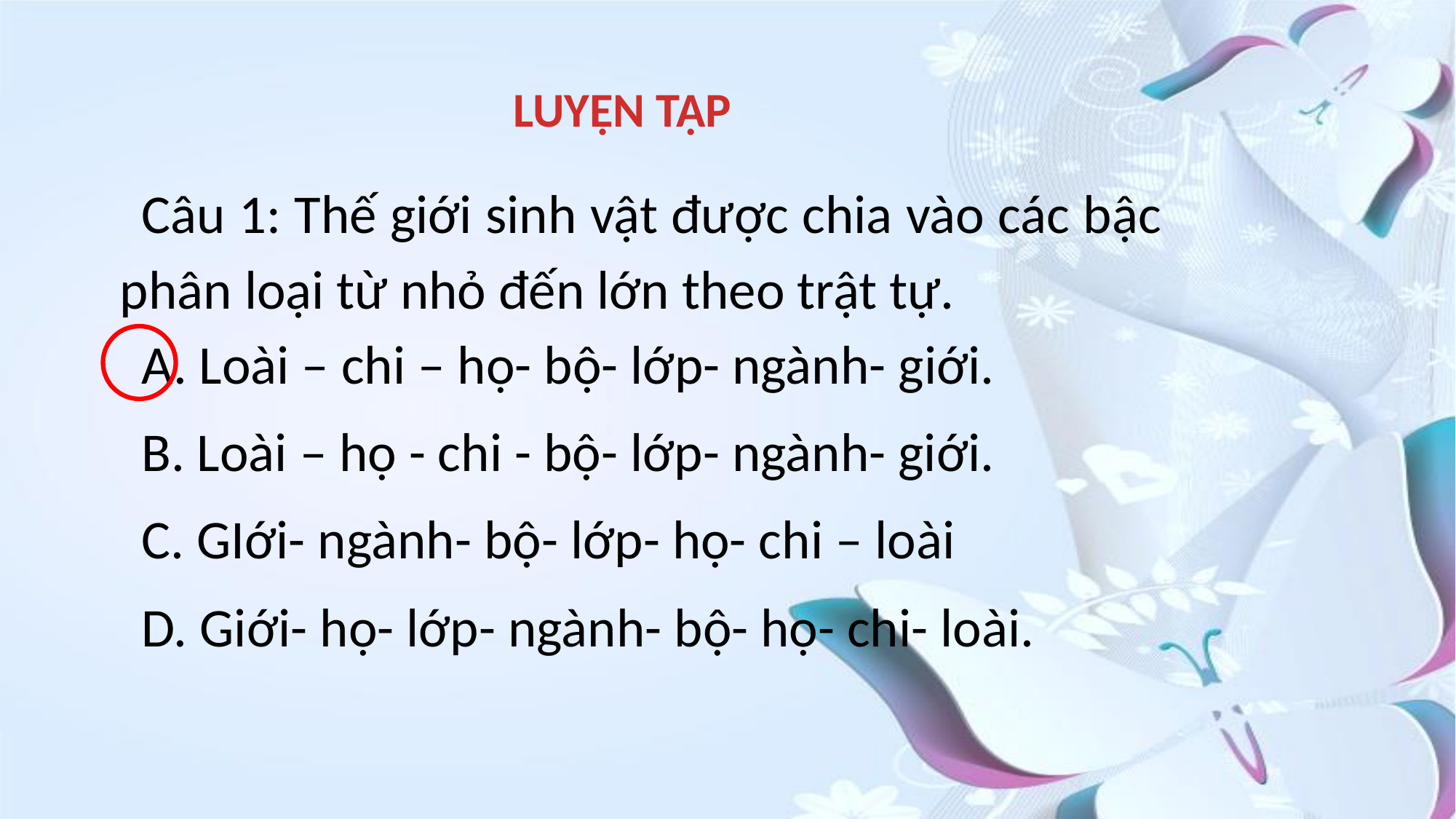

LUYỆN TẬP
Câu 1: Thế giới sinh vật được chia vào các bậc phân loại từ nhỏ đến lớn theo trật tự.
A. Loài – chi – họ- bộ- lớp- ngành- giới.
B. Loài – họ - chi - bộ- lớp- ngành- giới.
C. GIới- ngành- bộ- lớp- họ- chi – loài
D. Giới- họ- lớp- ngành- bộ- họ- chi- loài.